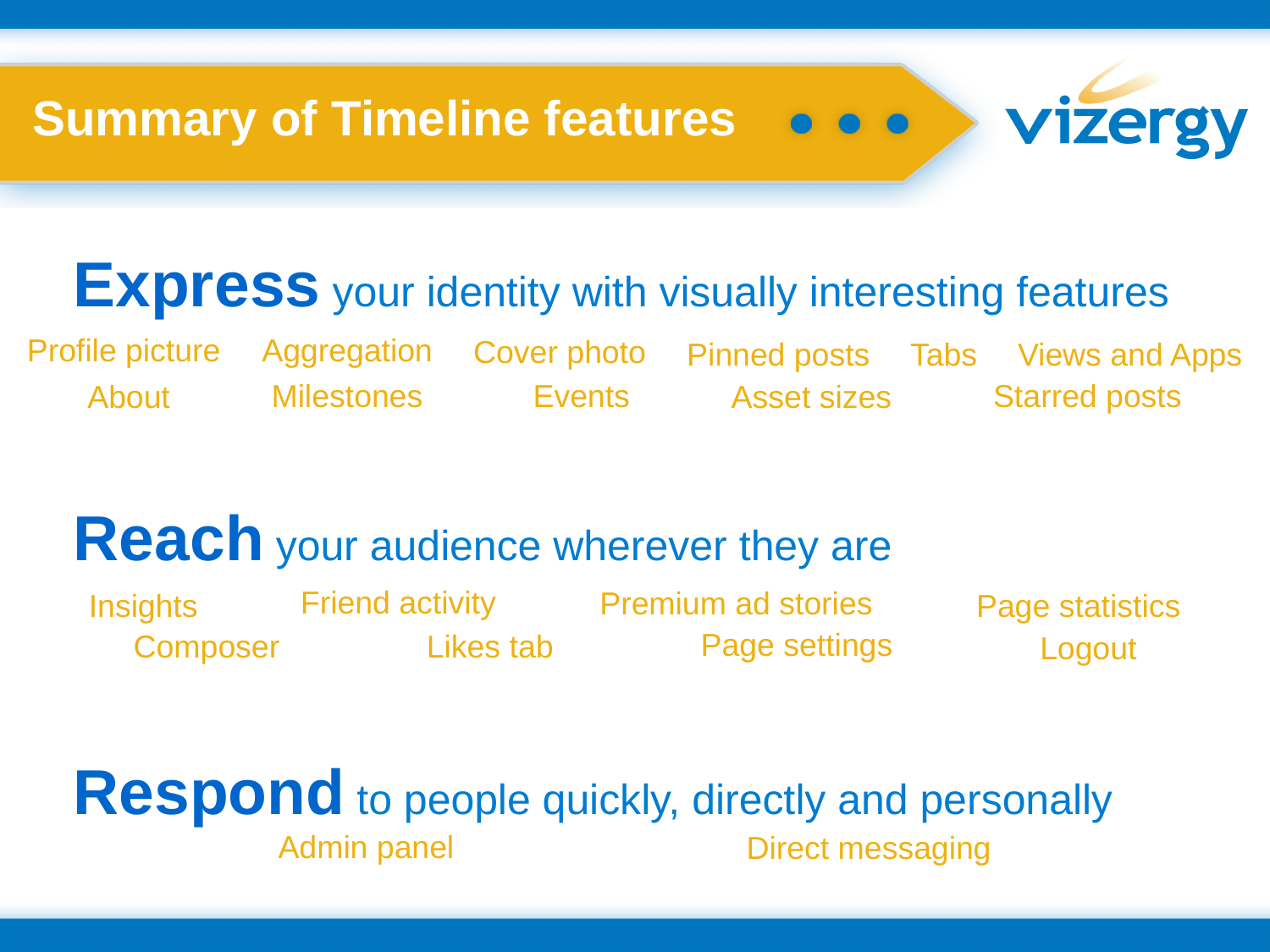

Summary of Timeline features
Express your identity with visually interesting features

Reach your audience wherever they are

Respond to people quickly, directly and personally
Profile picture
Aggregation
Cover photo
Pinned posts
Tabs
Views and Apps
Milestones
Events
Starred posts
About
Asset sizes
Friend activity
Premium ad stories
Insights
Page statistics
Page settings
Composer
Likes tab
Logout
Admin panel
Direct messaging